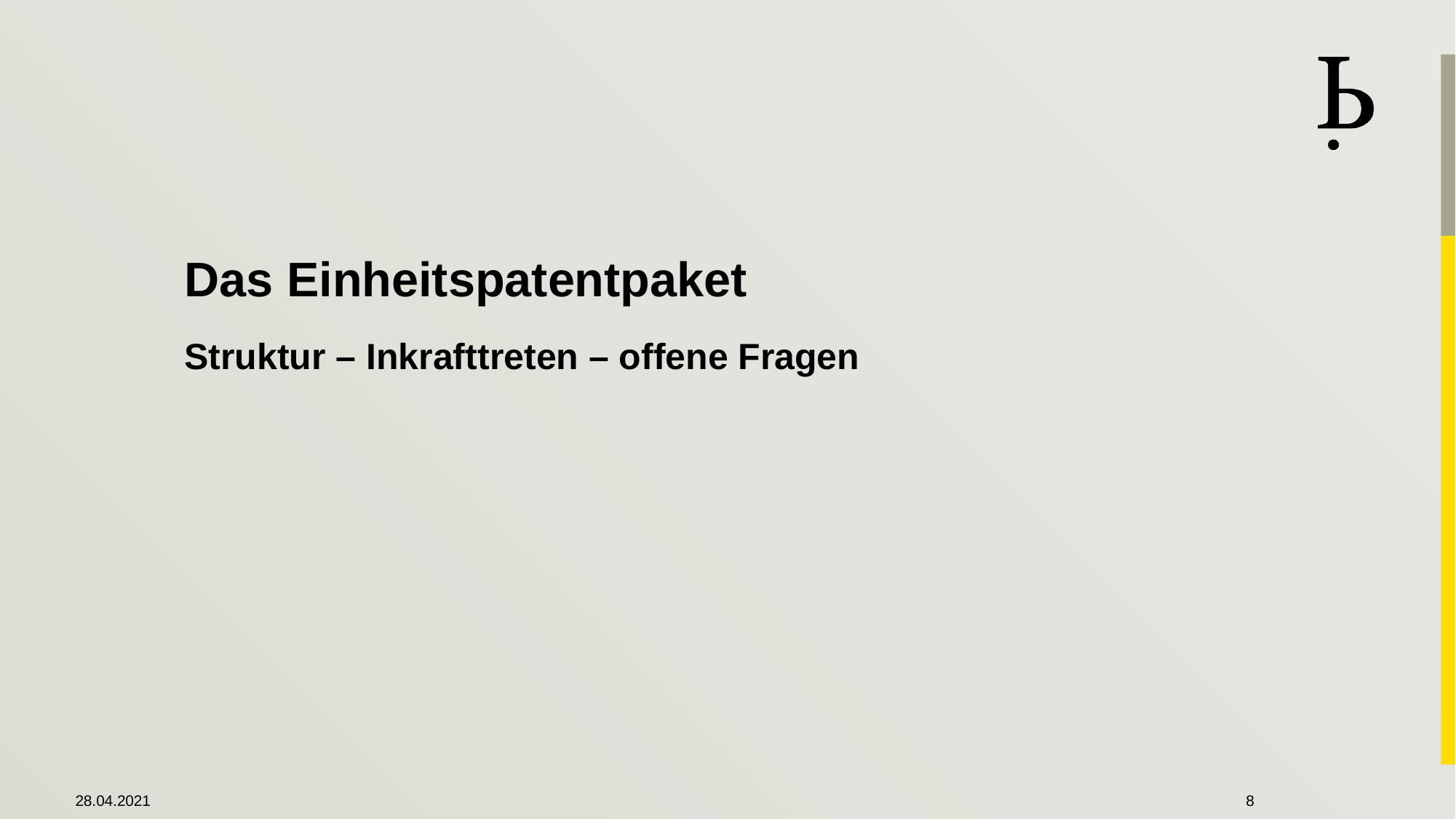

#
	Das Einheitspatentpaket
	Struktur – Inkrafttreten – offene Fragen
28.04.2021
8